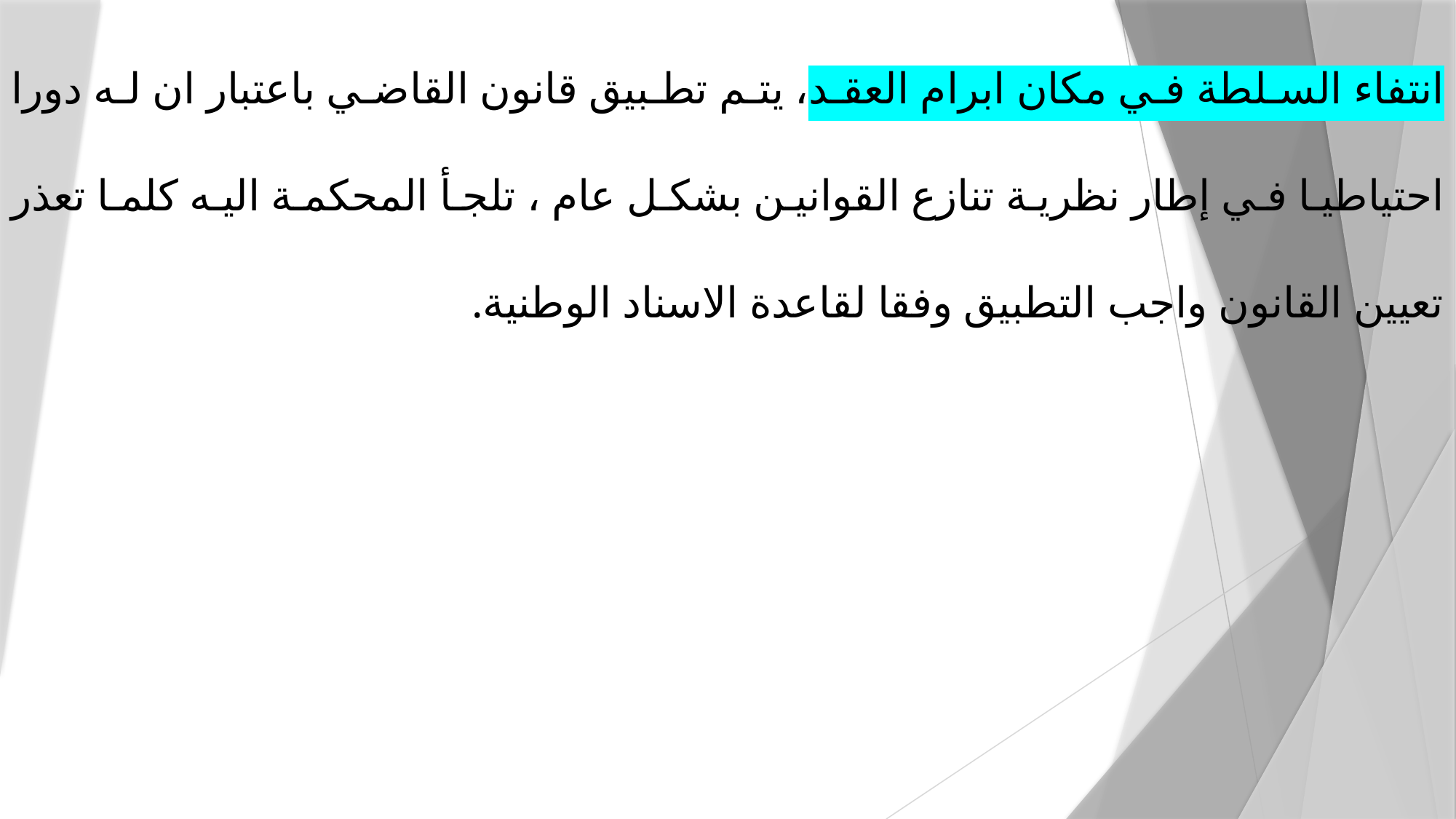

انتفاء السلطة في مكان ابرام العقد، يتم تطبيق قانون القاضي باعتبار ان له دورا احتياطيا في إطار نظرية تنازع القوانين بشكل عام ، تلجأ المحكمة اليه كلما تعذر تعيين القانون واجب التطبيق وفقا لقاعدة الاسناد الوطنية.